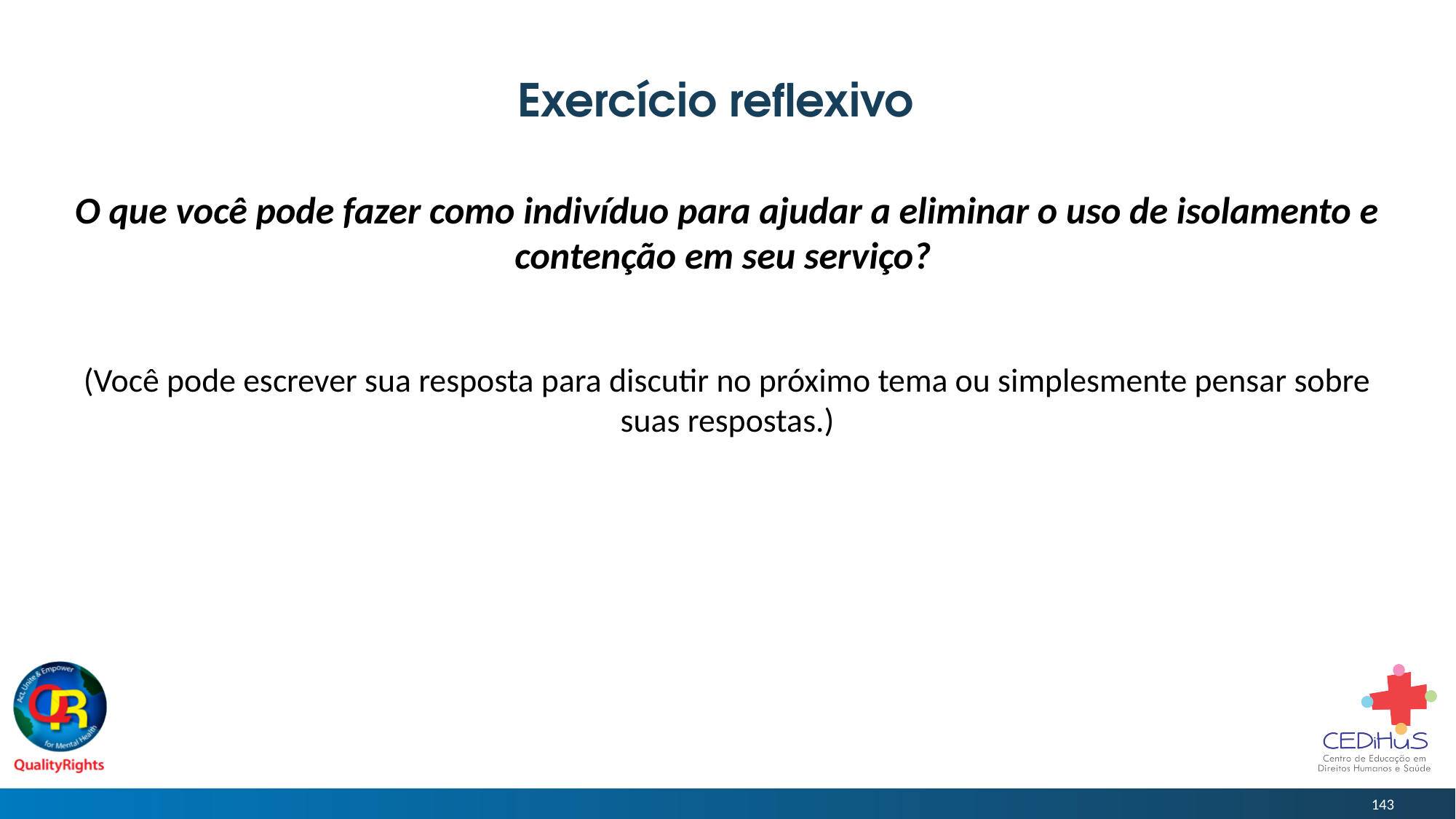

# Exercício reflexivo
O que você pode fazer como indivíduo para ajudar a eliminar o uso de isolamento e contenção em seu serviço?

(Você pode escrever sua resposta para discutir no próximo tema ou simplesmente pensar sobre suas respostas.)